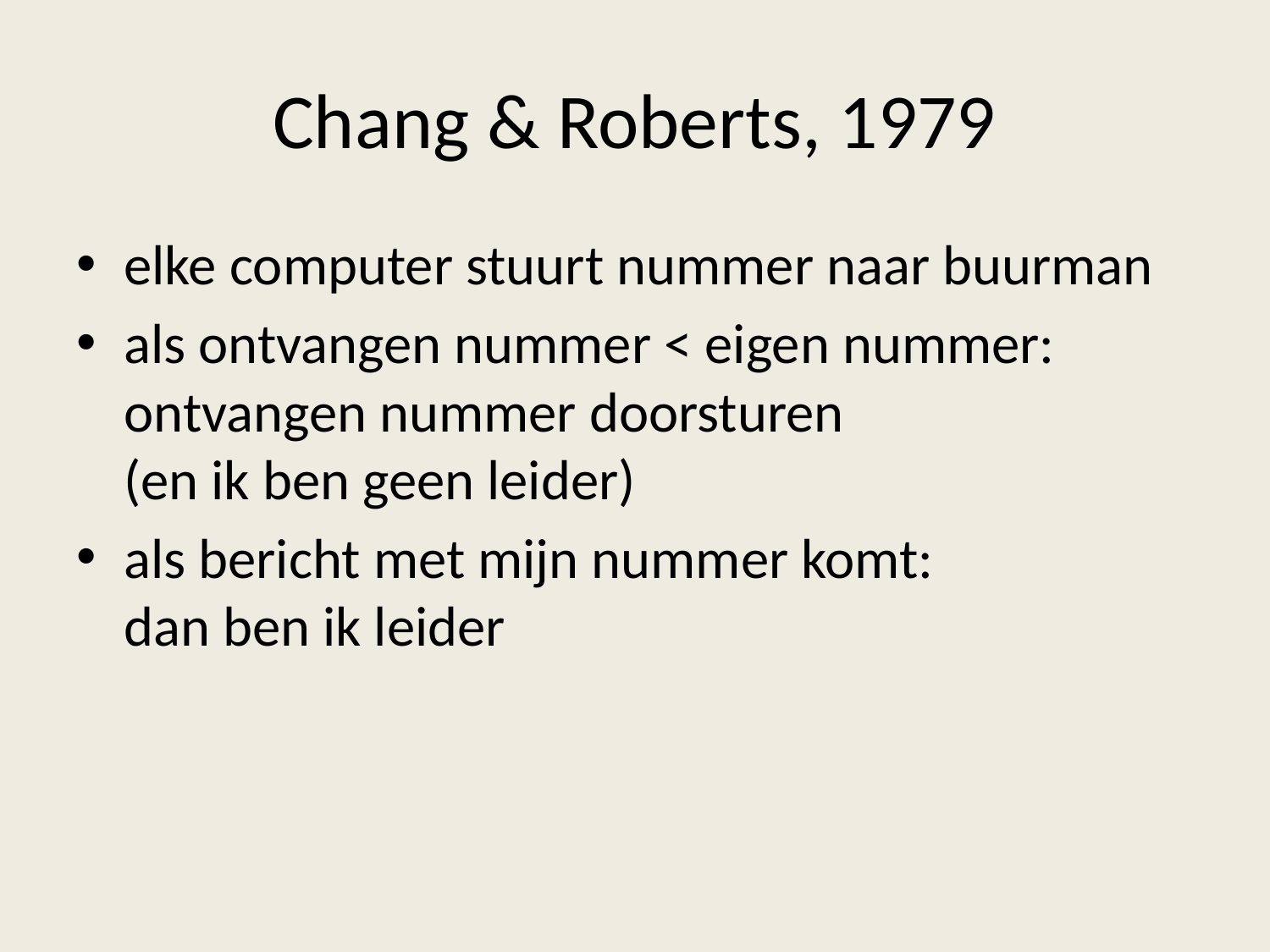

# Chang & Roberts, 1979
elke computer stuurt nummer naar buurman
als ontvangen nummer < eigen nummer:
ontvangen nummer doorsturen
(en ik ben geen leider)
als bericht met mijn nummer komt:
dan ben ik leider